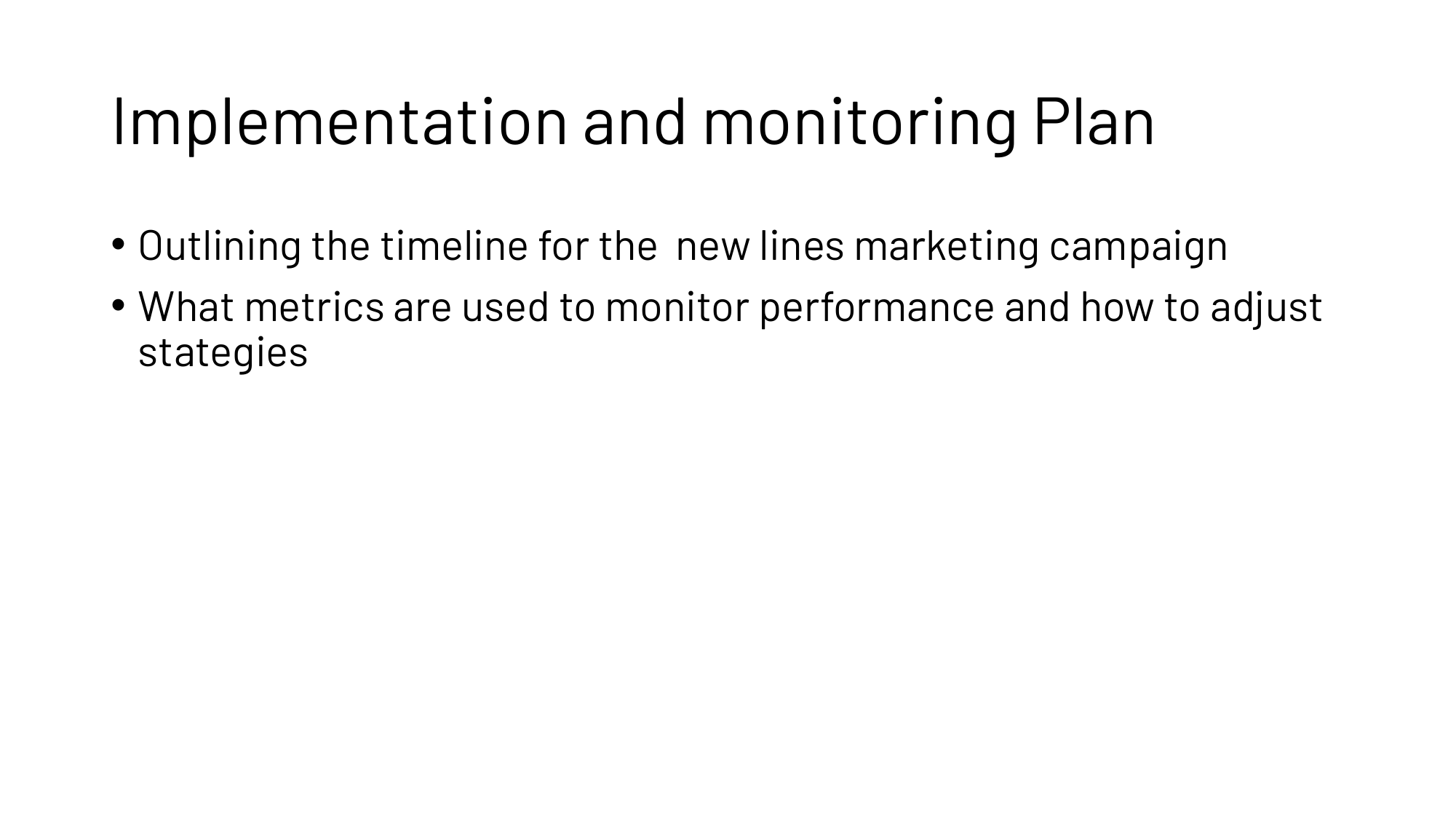

# Implementation and monitoring Plan
Outlining the timeline for the  new lines marketing campaign
What metrics are used to monitor performance and how to adjust stategies